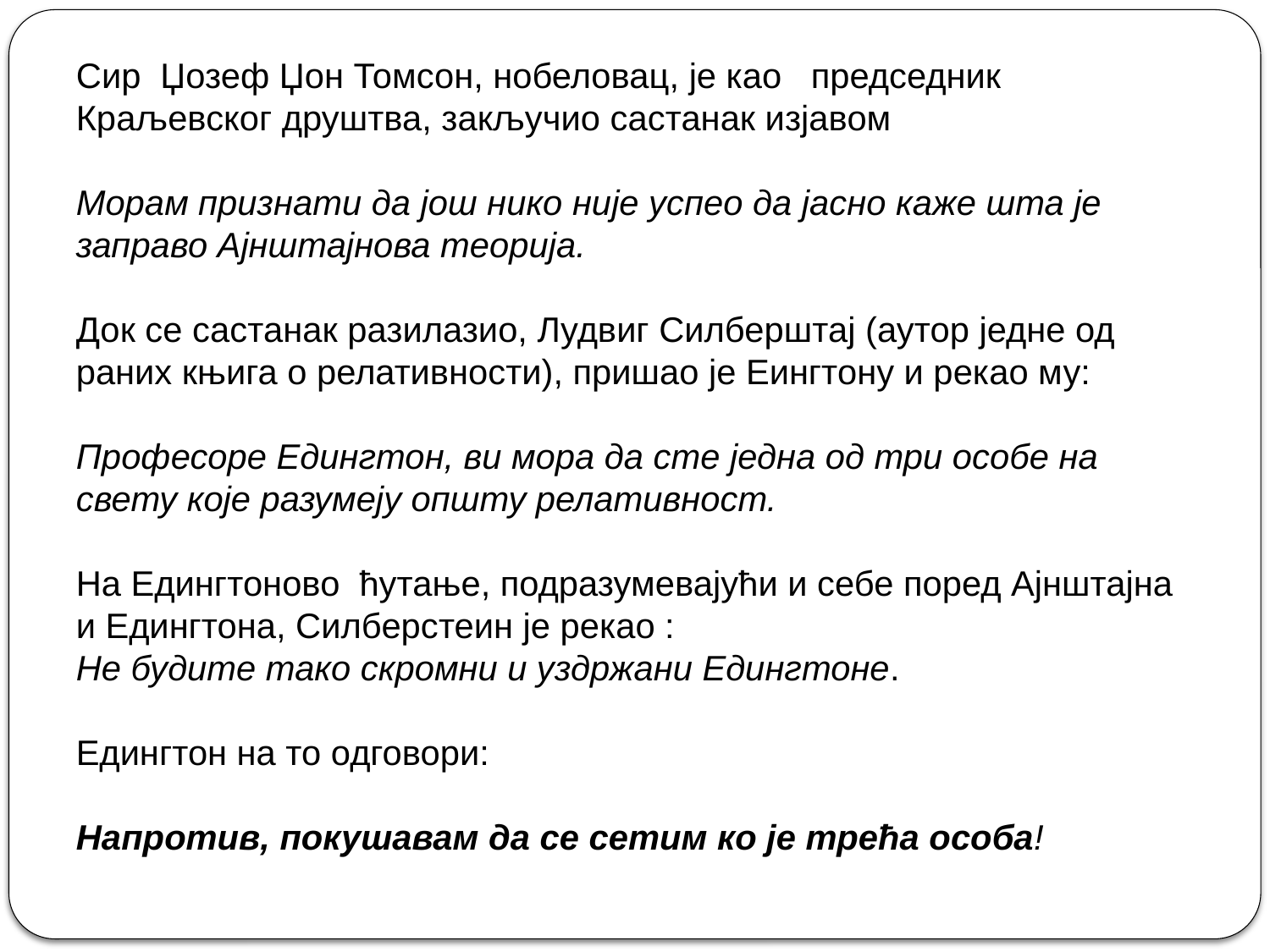

Сир  Џозеф Џон Томсон, нобеловац, је као   председник Краљевског друштва, закључио састанак изјавом

Морам признати да још нико није успео да јасно каже шта је заправо Ајнштајнова теорија.

Док се састанак разилазио, Лудвиг Силберштај (аутор једне од раних књига о релативности), пришао је Еингтону и рекао му:

Професоре Едингтон, ви мора да сте једна од три особе на свету које разумеју општу релативност.

На Едингтоново  ћутање, подразумевајући и себе поред Ајнштајна и Едингтона, Силберстеин је рекао :
Не будите тако скромни и уздржани Едингтоне.

Едингтон на то одговори:

Напротив, покушавам да се сетим ко је трећа особа!